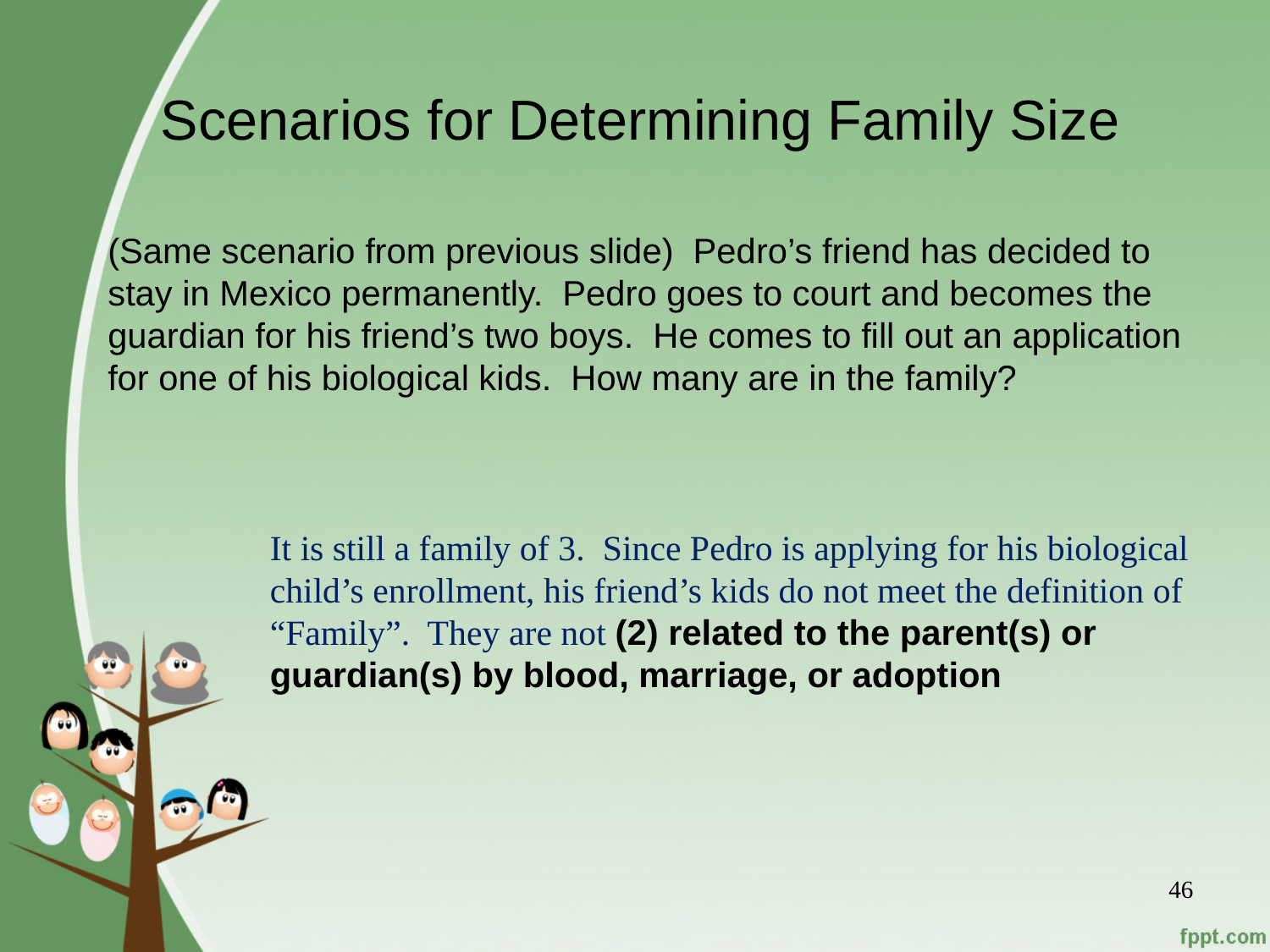

# Scenarios for Determining Family Size
(Same scenario from previous slide)  Pedro’s friend has decided to stay in Mexico permanently.  Pedro goes to court and becomes the guardian for his friend’s two boys.  He comes to fill out an application for one of his biological kids.  How many are in the family?
It is still a family of 3.  Since Pedro is applying for his biological child’s enrollment, his friend’s kids do not meet the definition of “Family”.  They are not (2) related to the parent(s) or guardian(s) by blood, marriage, or adoption
46